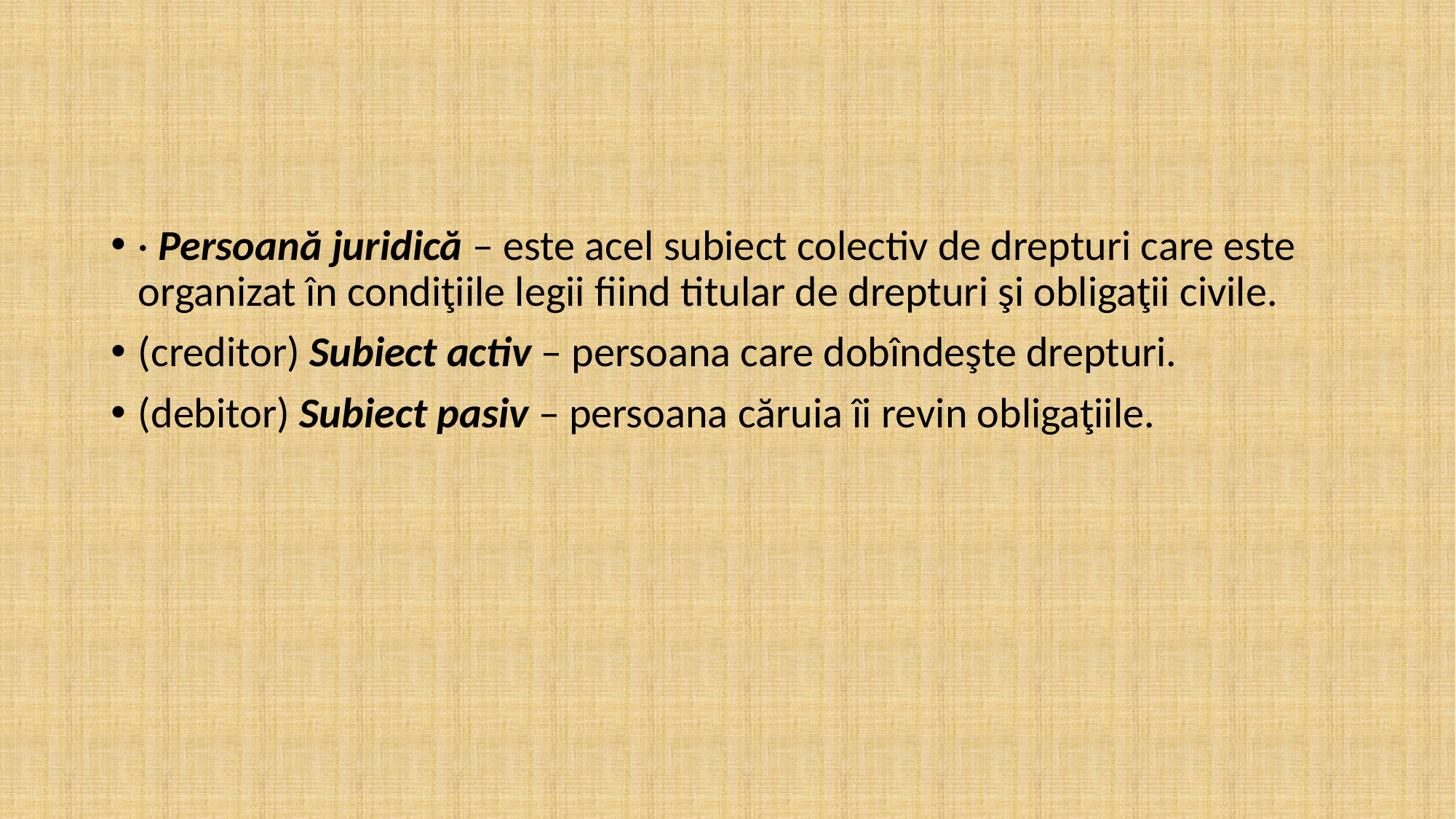

#
· Persoană juridică – este acel subiect colectiv de drepturi care este organizat în condiţiile legii fiind titular de drepturi şi obligaţii civile.
(creditor) Subiect activ – persoana care dobîndeşte drepturi.
(debitor) Subiect pasiv – persoana căruia îi revin obligaţiile.